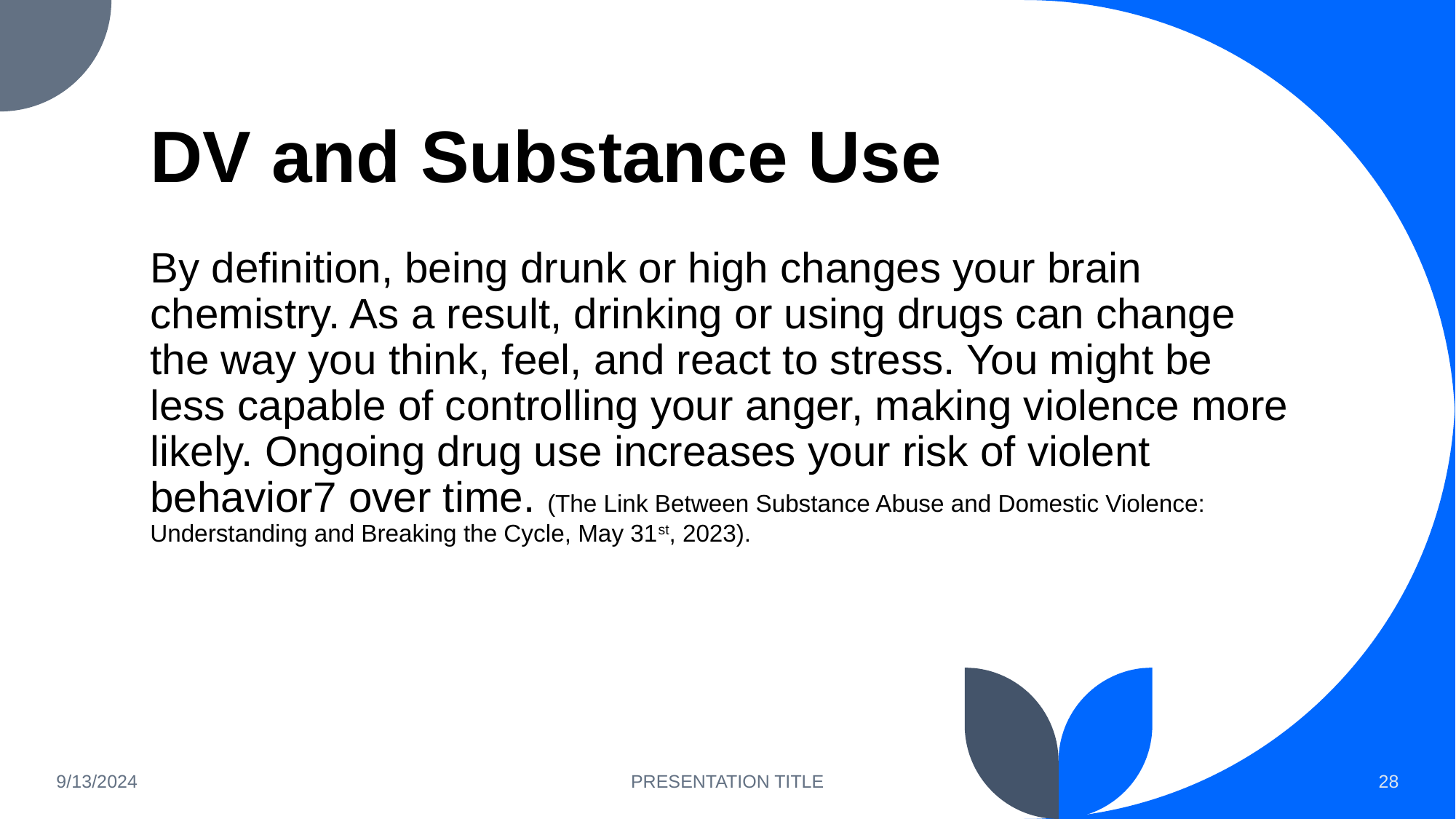

# DV and Substance Use
By definition, being drunk or high changes your brain chemistry. As a result, drinking or using drugs can change the way you think, feel, and react to stress. You might be less capable of controlling your anger, making violence more likely. Ongoing drug use increases your risk of violent behavior7 over time. (The Link Between Substance Abuse and Domestic Violence: Understanding and Breaking the Cycle, May 31st, 2023).
9/13/2024
PRESENTATION TITLE
28